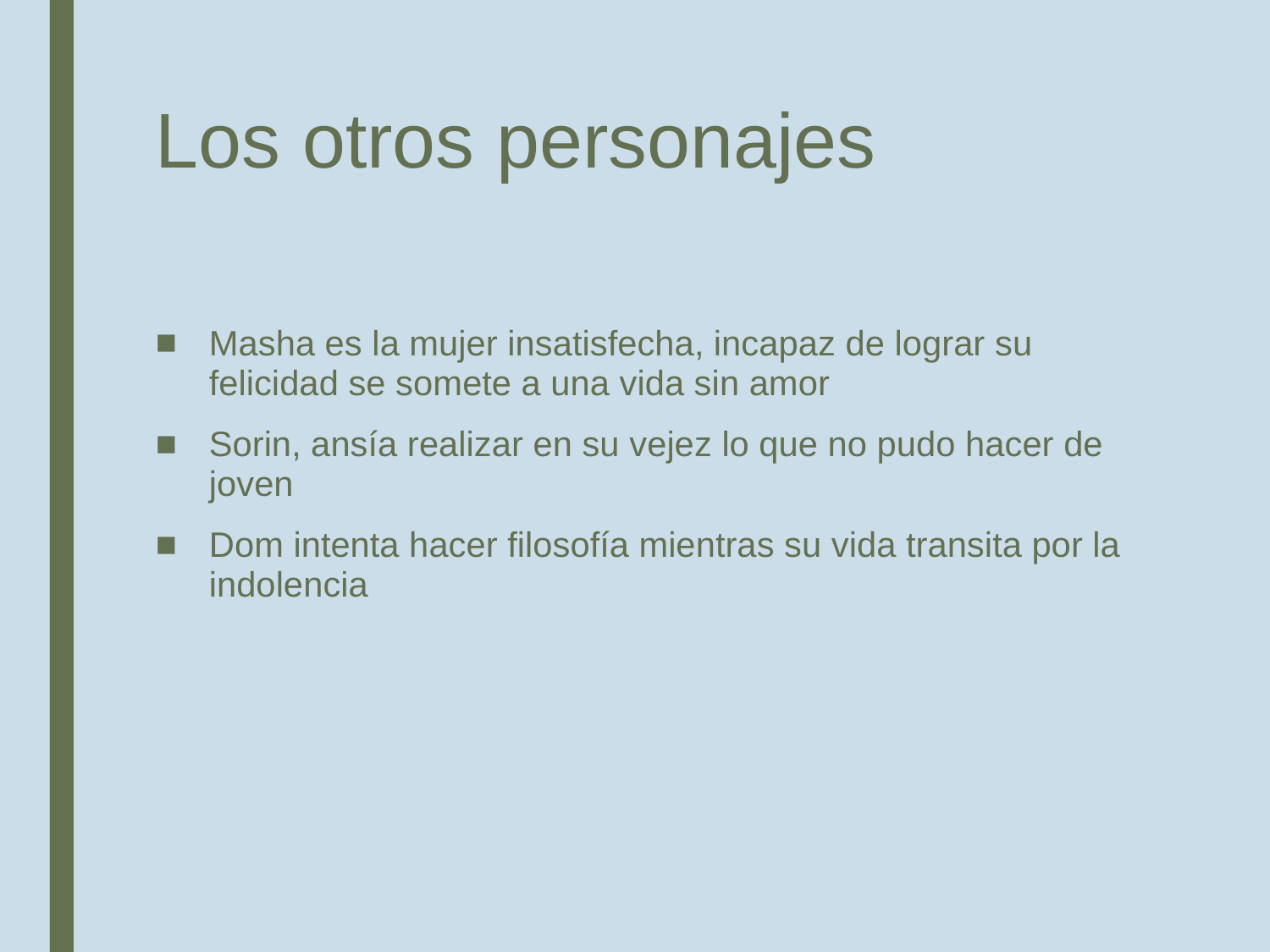

# Los otros personajes
Masha es la mujer insatisfecha, incapaz de lograr su felicidad se somete a una vida sin amor
Sorin, ansía realizar en su vejez lo que no pudo hacer de joven
Dom intenta hacer filosofía mientras su vida transita por la indolencia